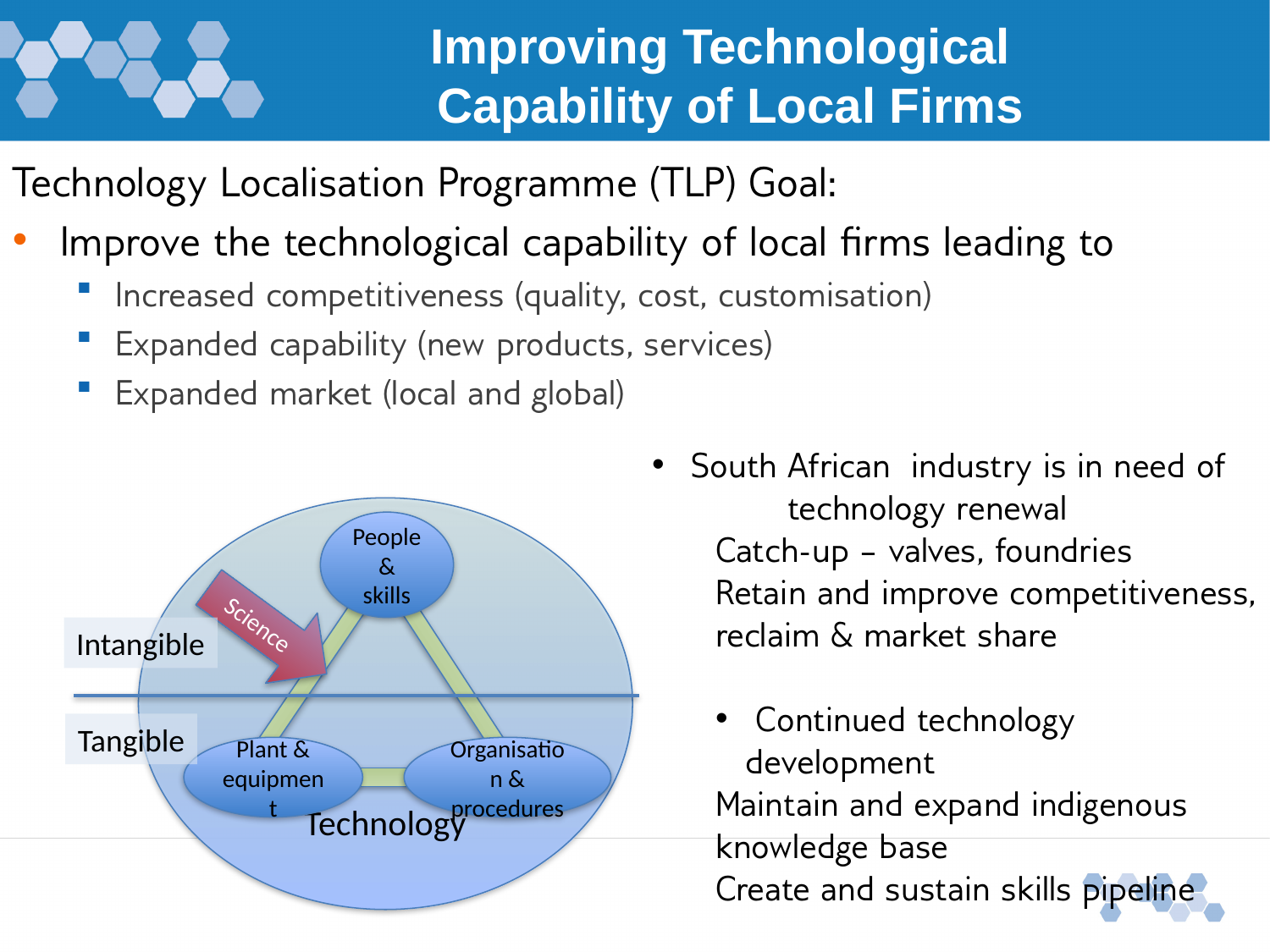

# Improving Technological Capability of Local Firms
Technology Localisation Programme (TLP) Goal:
Improve the technological capability of local firms leading to
Increased competitiveness (quality, cost, customisation)
Expanded capability (new products, services)
Expanded market (local and global)
 South African  industry is in need of             technology renewal
Catch-up – valves, foundries
Retain and improve competitiveness, reclaim & market share

 Continued technology development
Maintain and expand indigenous knowledge base
Create and sustain skills pipeline

Technology
People & skills
Science

Plant & equipment

Organisation & procedures
Intangible
Tangible